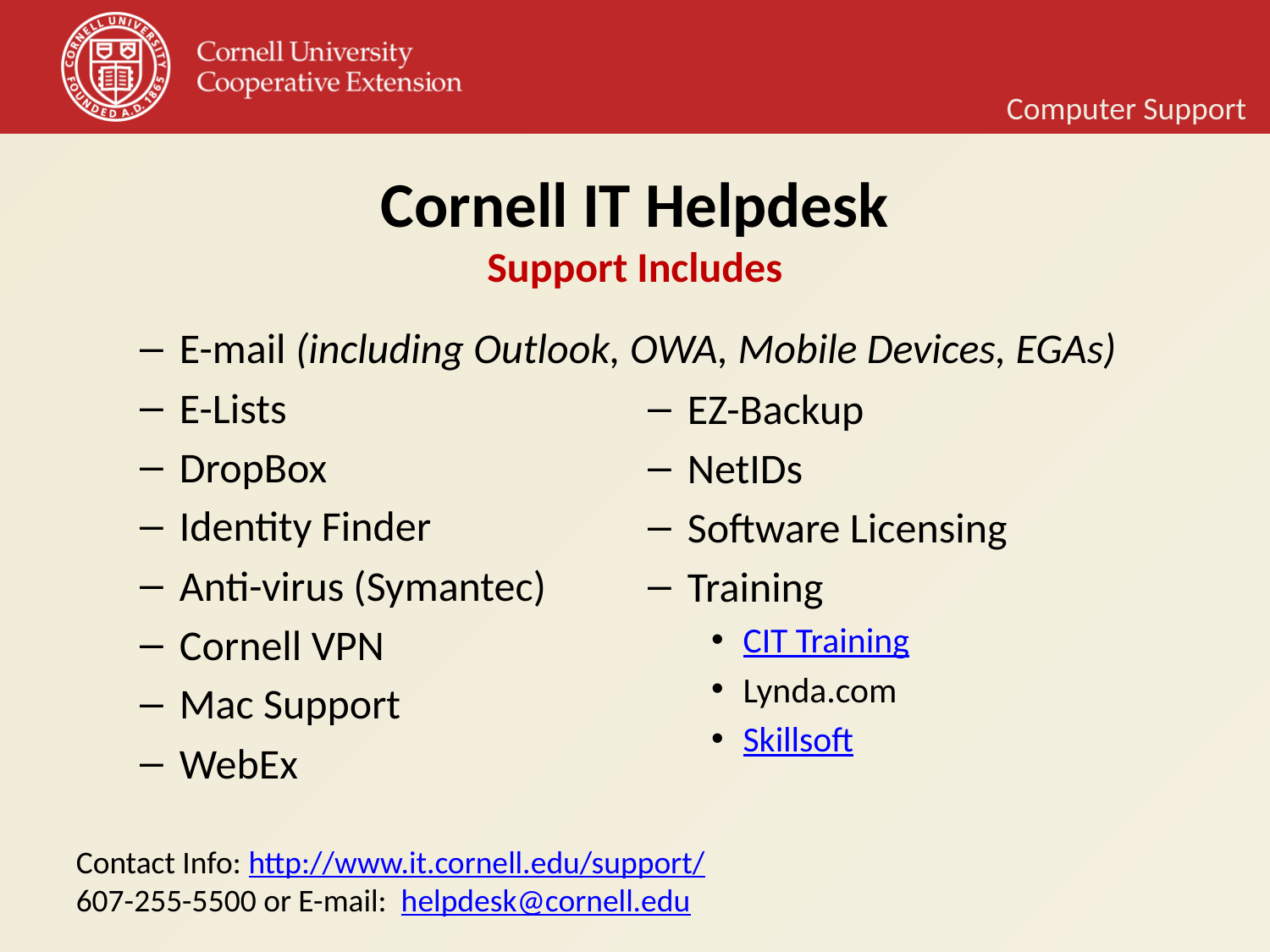

Computer Support
# Cornell IT Helpdesk Support Includes
E-mail (including Outlook, OWA, Mobile Devices, EGAs)
E-Lists
DropBox
Identity Finder
Anti-virus (Symantec)
Cornell VPN
Mac Support
WebEx

EZ-Backup
NetIDs
Software Licensing
Training
CIT Training
Lynda.com
Skillsoft

Contact Info: http://www.it.cornell.edu/support/
607-255-5500 or E-mail:  helpdesk@cornell.edu